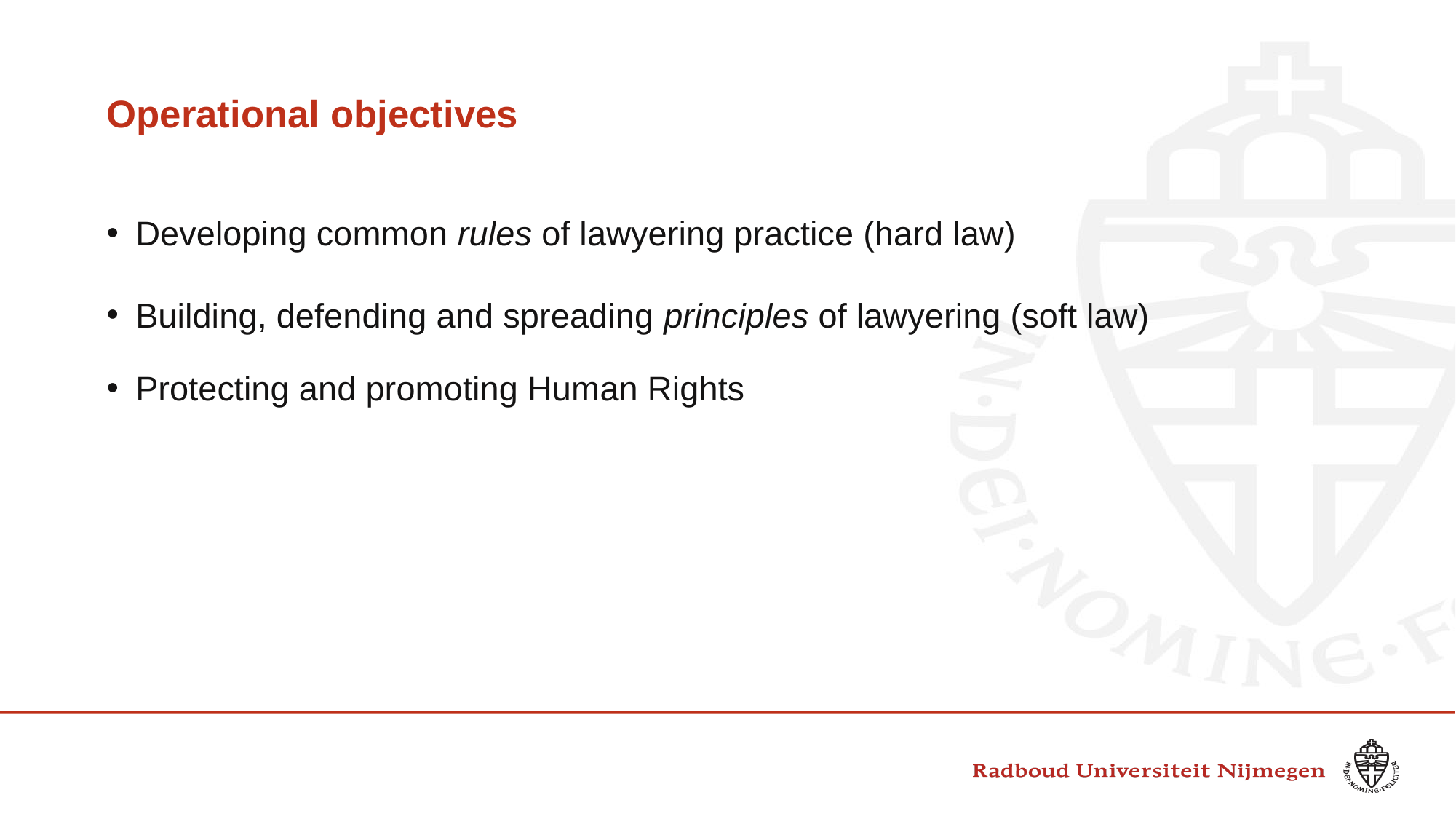

# Operational objectives

Developing common rules of lawyering practice (hard law)

Building, defending and spreading principles of lawyering (soft law)

Protecting and promoting Human Rights